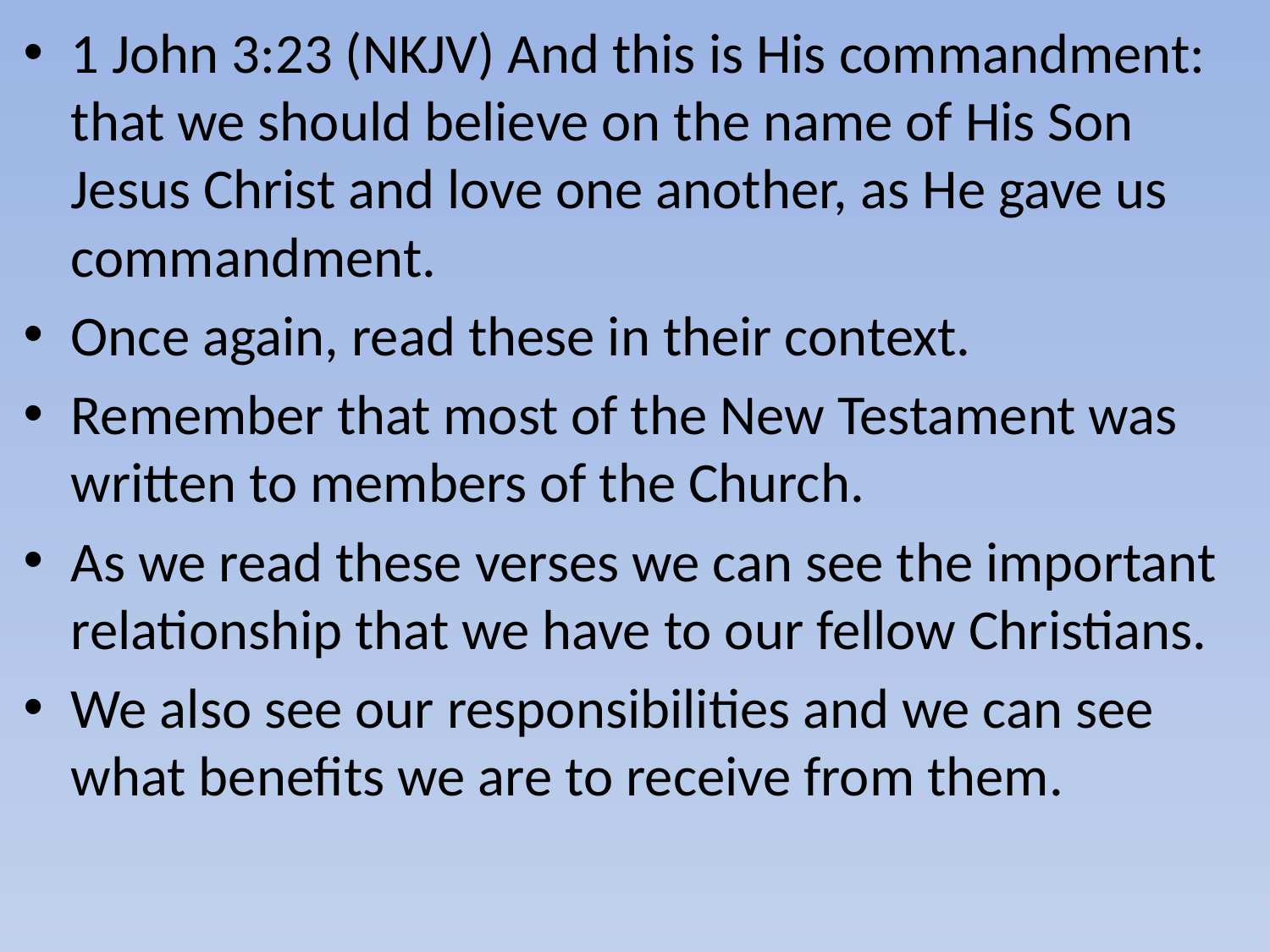

1 John 3:23 (NKJV) And this is His commandment: that we should believe on the name of His Son Jesus Christ and love one another, as He gave us commandment.
Once again, read these in their context.
Remember that most of the New Testament was written to members of the Church.
As we read these verses we can see the important relationship that we have to our fellow Christians.
We also see our responsibilities and we can see what benefits we are to receive from them.